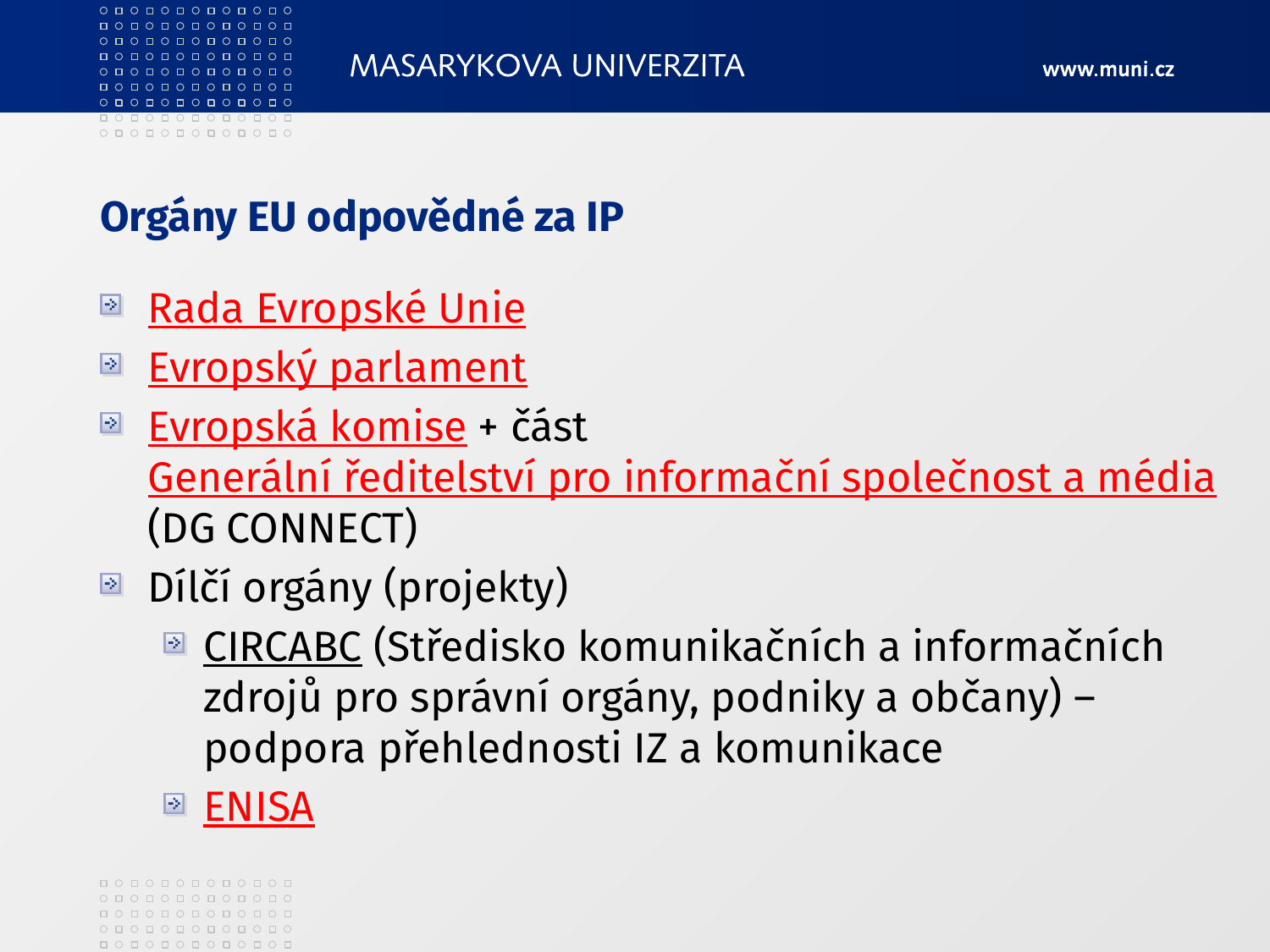

# Orgány EU odpovědné za IP
Rada Evropské Unie
Evropský parlament
Evropská komise + část Generální ředitelství pro informační společnost a média (DG CONNECT)
Dílčí orgány (projekty)
CIRCABC (Středisko komunikačních a informačních zdrojů pro správní orgány, podniky a občany) – podpora přehlednosti IZ a komunikace
ENISA